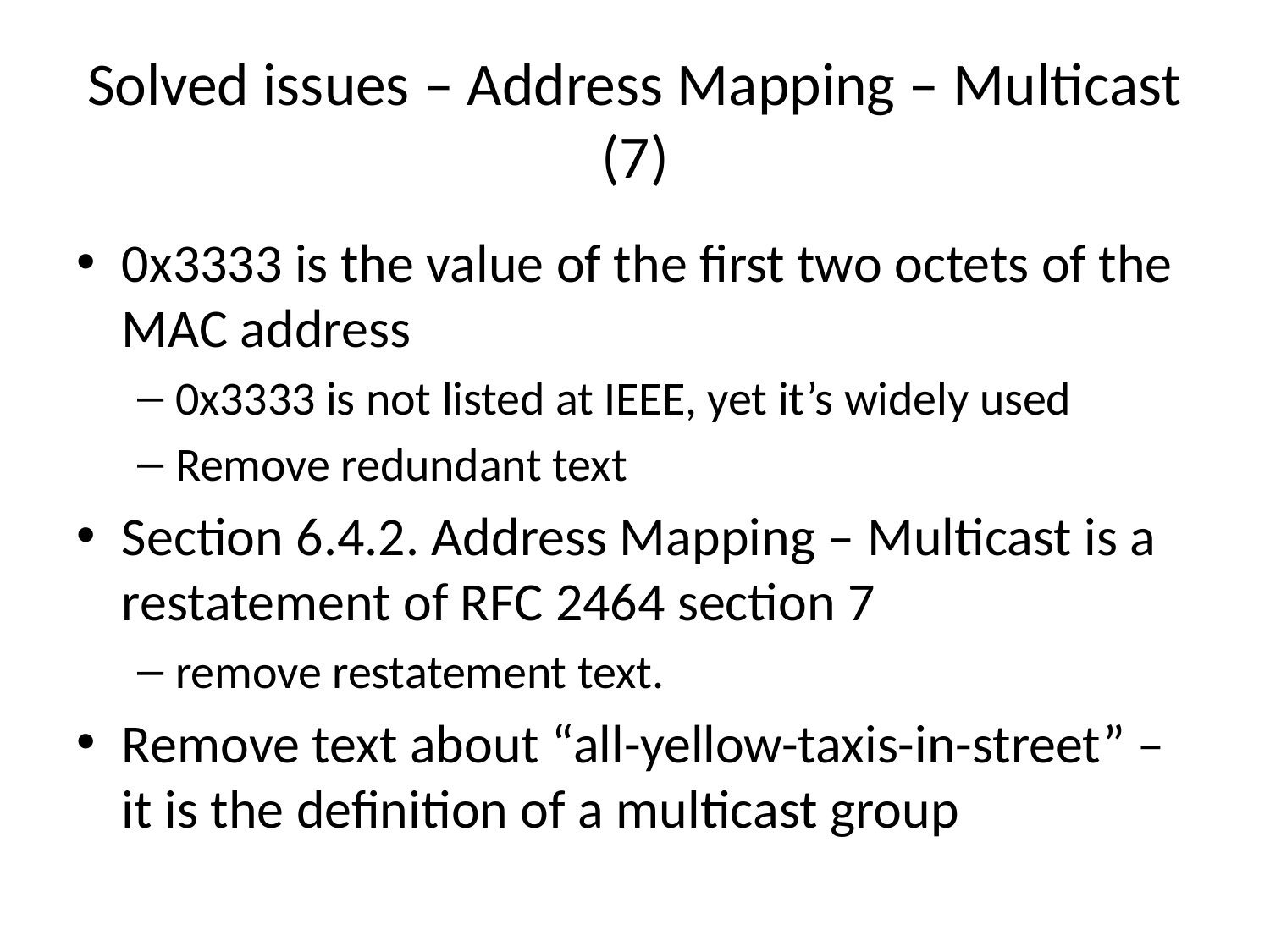

# Solved issues – Address Mapping – Multicast (7)
0x3333 is the value of the first two octets of the MAC address
0x3333 is not listed at IEEE, yet it’s widely used
Remove redundant text
Section 6.4.2. Address Mapping – Multicast is a restatement of RFC 2464 section 7
remove restatement text.
Remove text about “all-yellow-taxis-in-street” – it is the definition of a multicast group